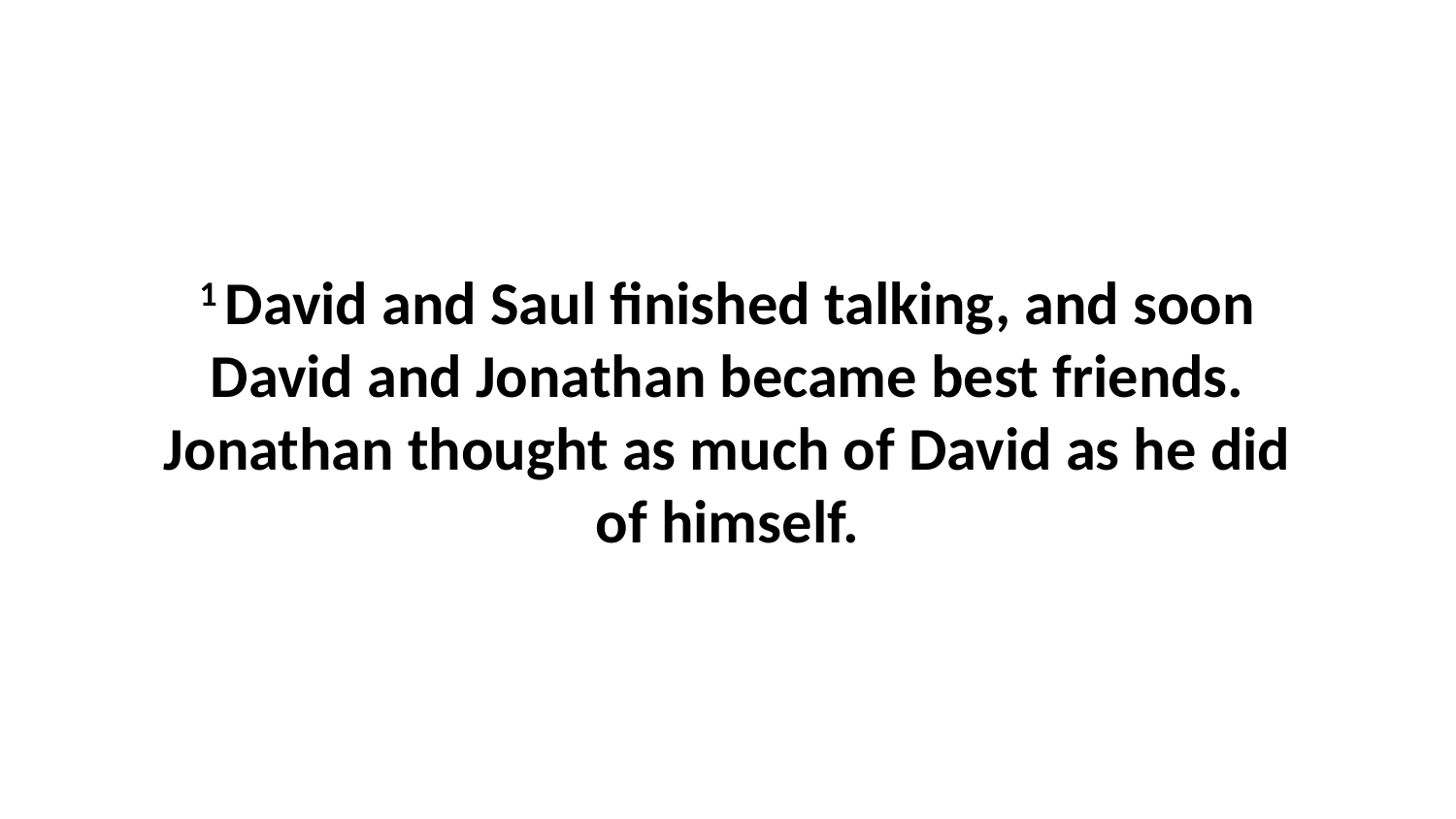

1 David and Saul finished talking, and soon David and Jonathan became best friends. Jonathan thought as much of David as he did of himself.